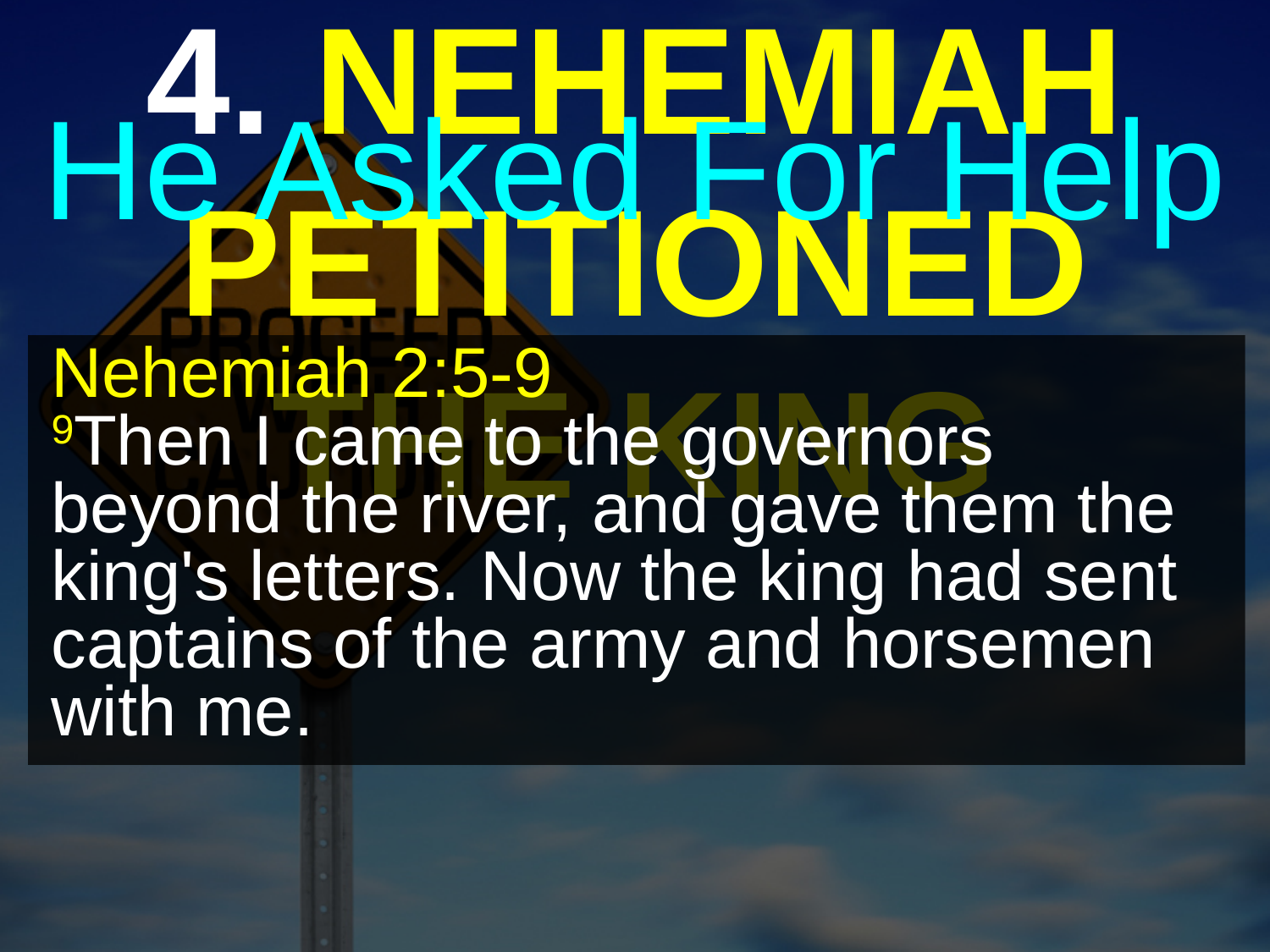

4. NEHEMIAH PETITIONED THE KING
He Asked For Help

Nehemiah 2:5-9
9Then I came to the governors beyond the river, and gave them the king's letters. Now the king had sent captains of the army and horsemen with me.